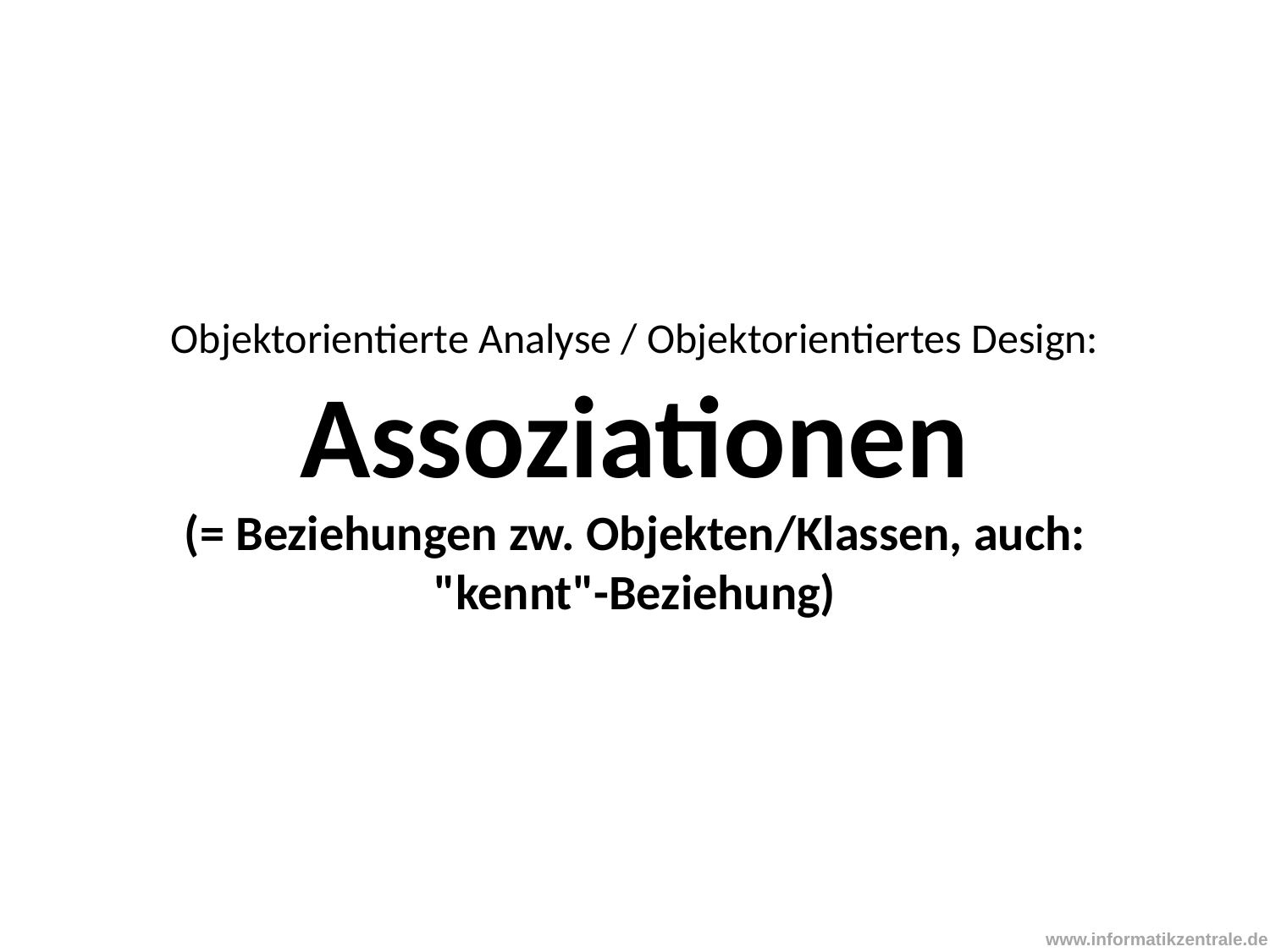

# Objektorientierte Analyse / Objektorientiertes Design: Assoziationen (= Beziehungen zw. Objekten/Klassen, auch: "kennt"-Beziehung)